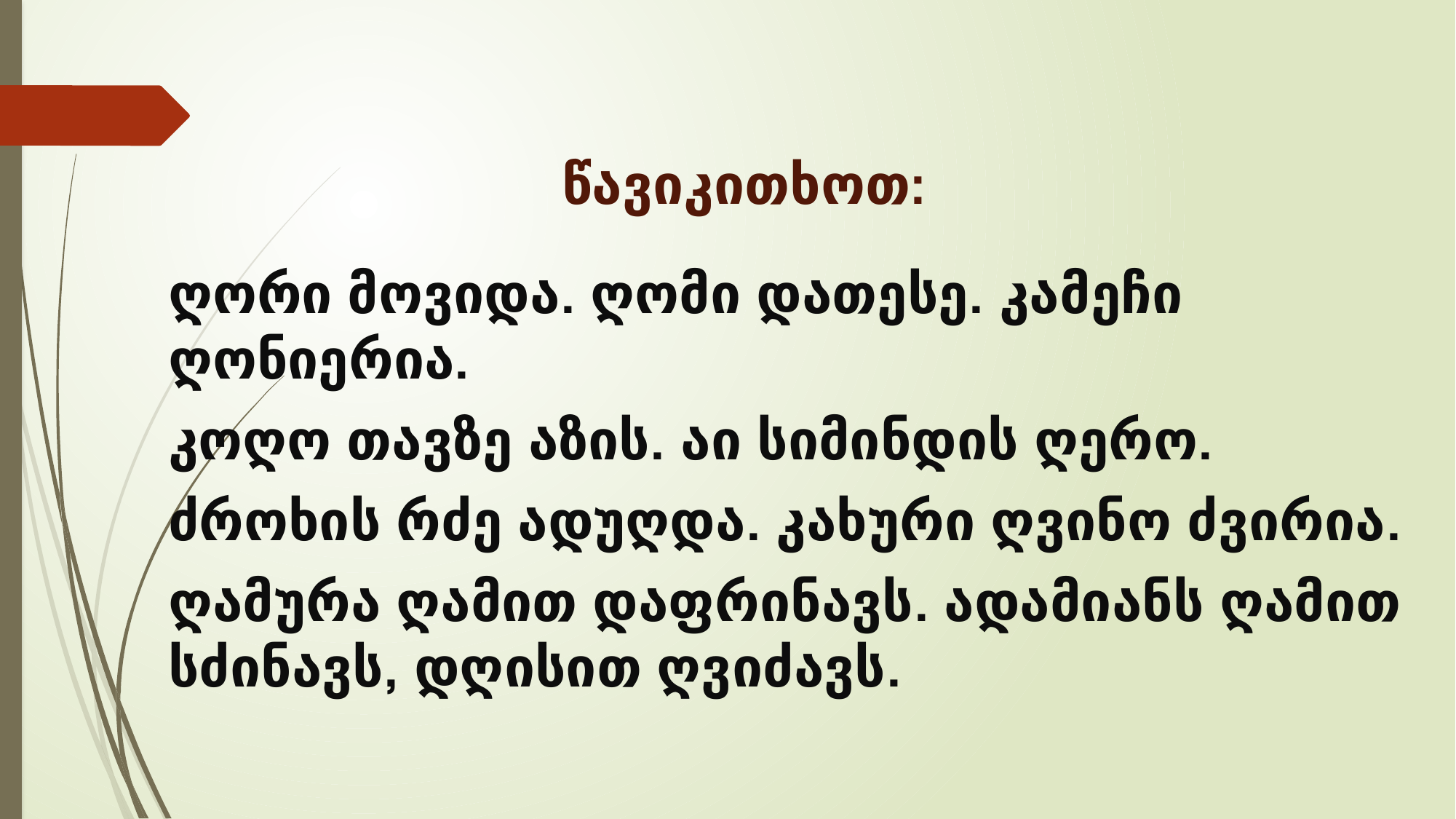

# წავიკითხოთ:
ღორი მოვიდა. ღომი დათესე. კამეჩი ღონიერია.
კოღო თავზე აზის. აი სიმინდის ღერო.
ძროხის რძე ადუღდა. კახური ღვინო ძვირია.
ღამურა ღამით დაფრინავს. ადამიანს ღამით სძინავს, დღისით ღვიძავს.